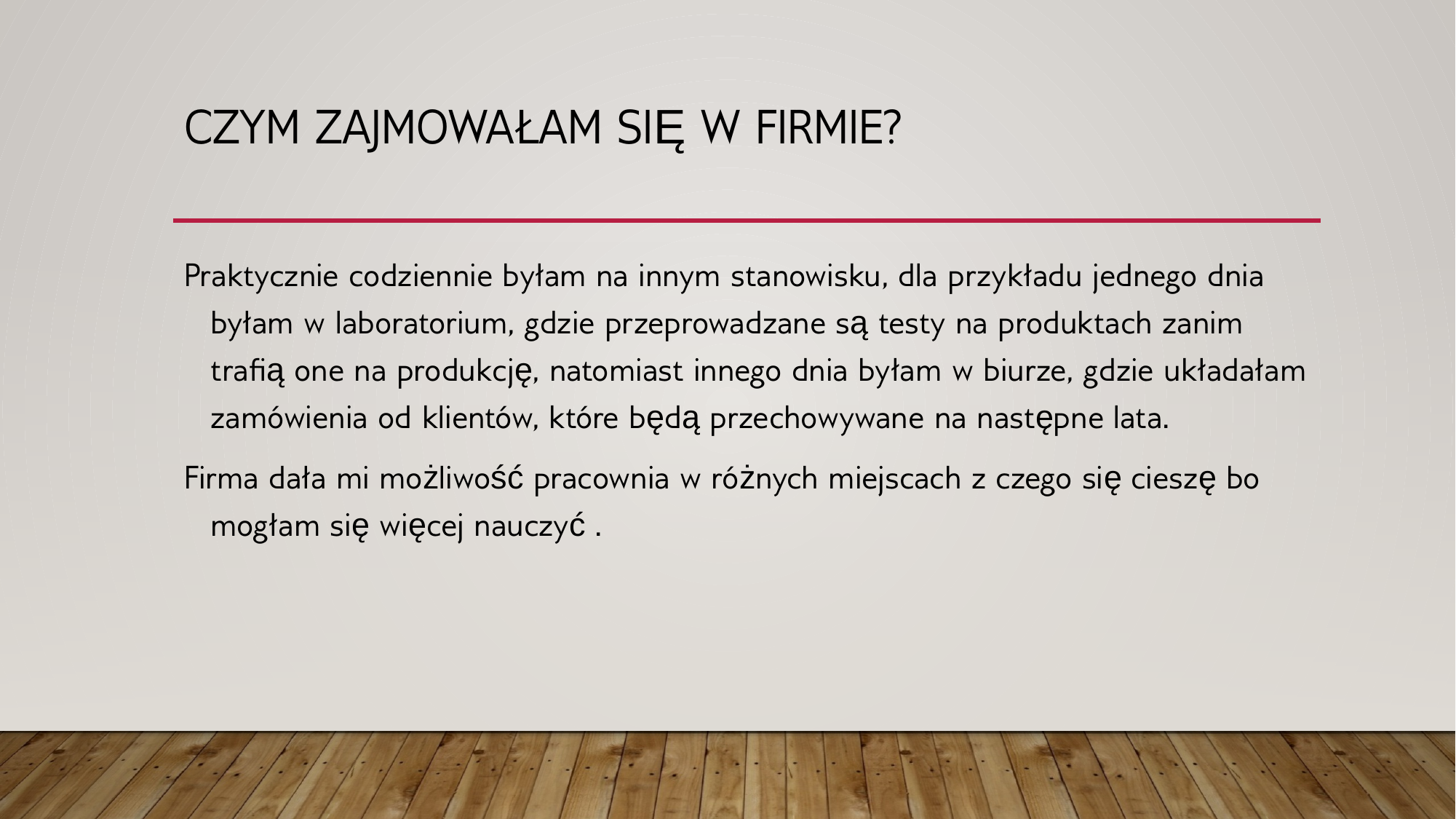

# Czym zajmowałam się w firmie?
Praktycznie codziennie byłam na innym stanowisku, dla przykładu jednego dnia byłam w laboratorium, gdzie przeprowadzane są testy na produktach zanim trafią one na produkcję, natomiast innego dnia byłam w biurze, gdzie układałam zamówienia od klientów, które będą przechowywane na następne lata.
Firma dała mi możliwość pracownia w różnych miejscach z czego się cieszę bo mogłam się więcej nauczyć .